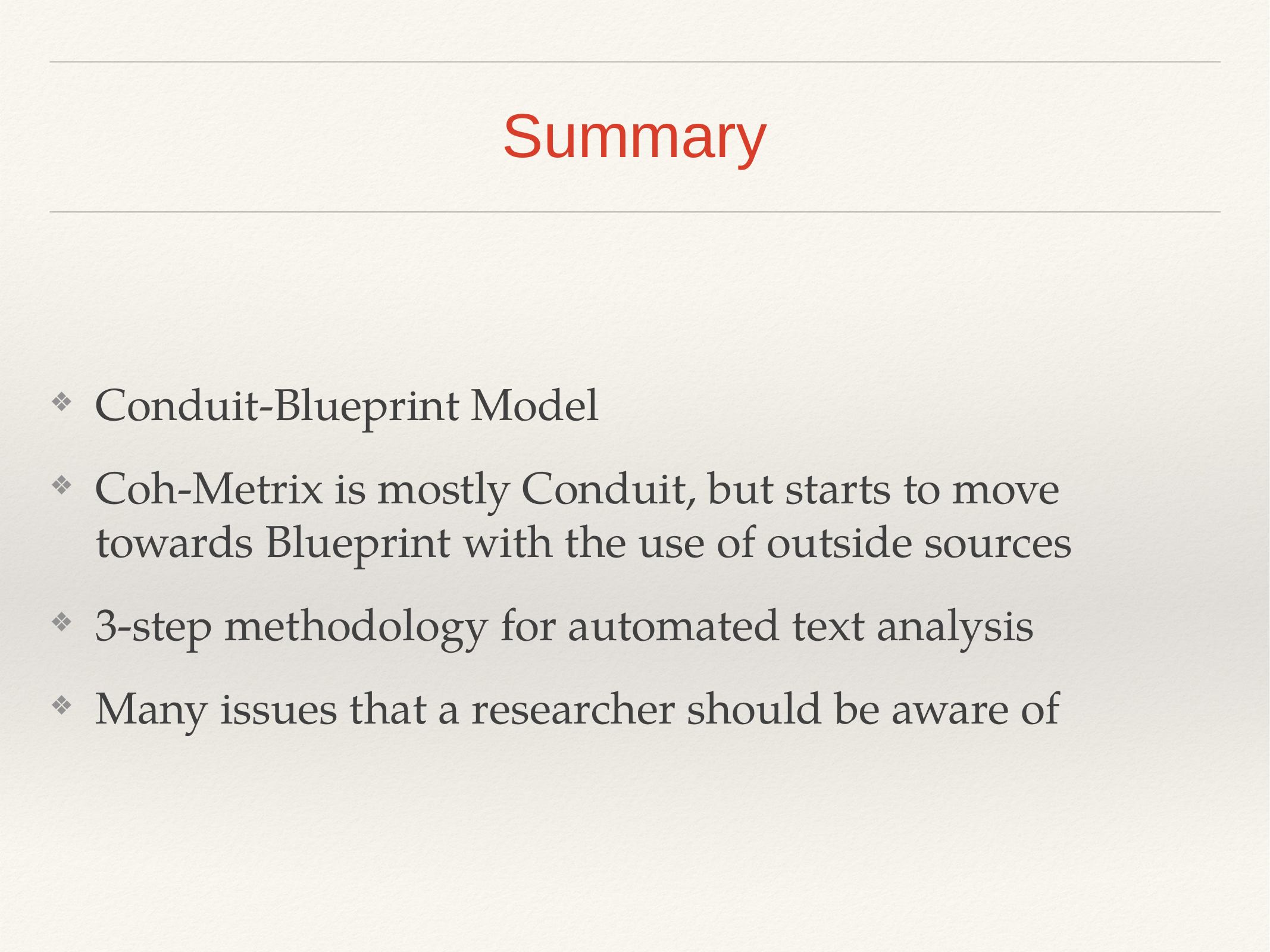

# Summary
Conduit-Blueprint Model
Coh-Metrix is mostly Conduit, but starts to move towards Blueprint with the use of outside sources
3-step methodology for automated text analysis
Many issues that a researcher should be aware of